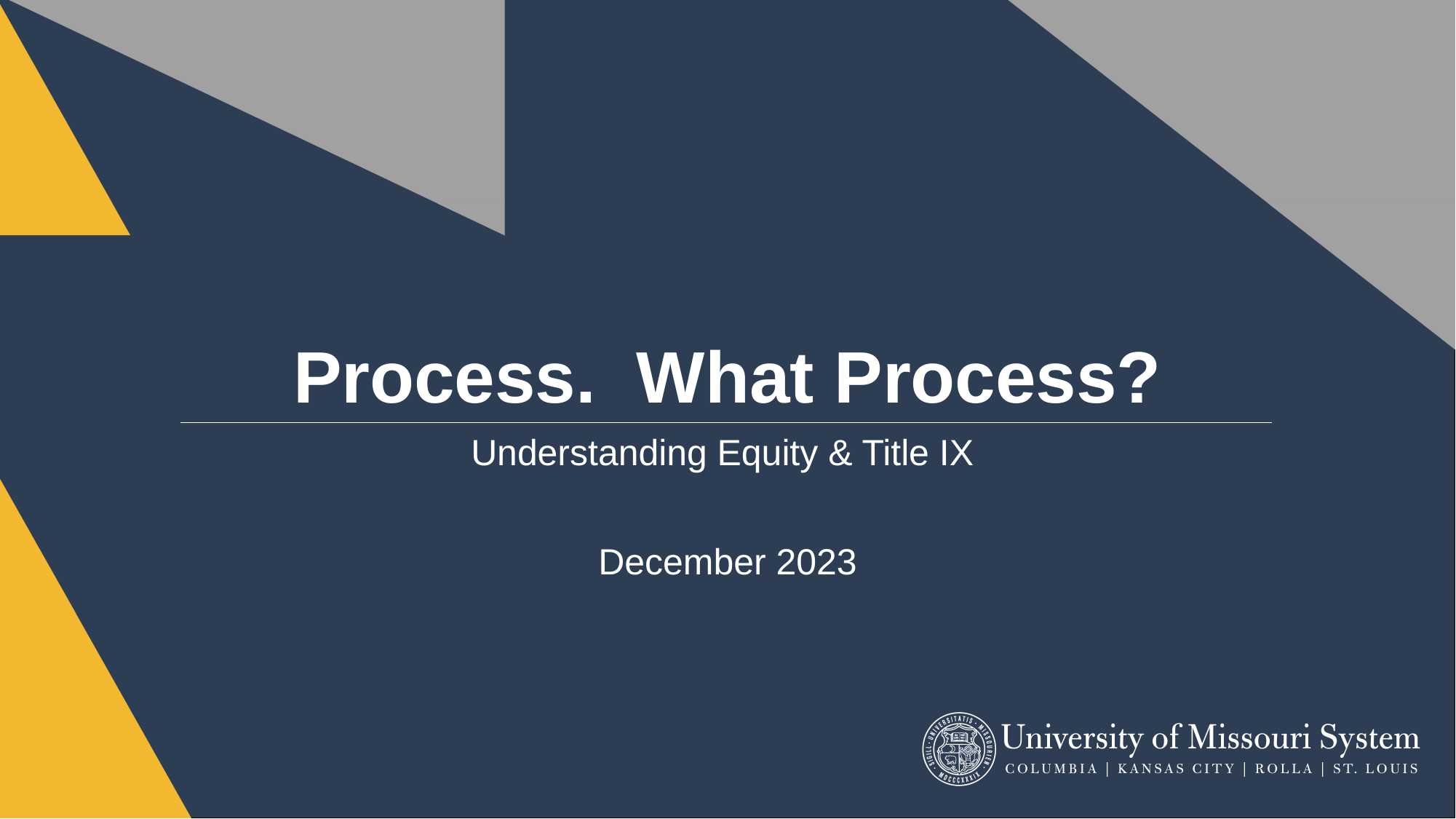

# Process.  What Process?
Understanding Equity & Title IX

December 2023